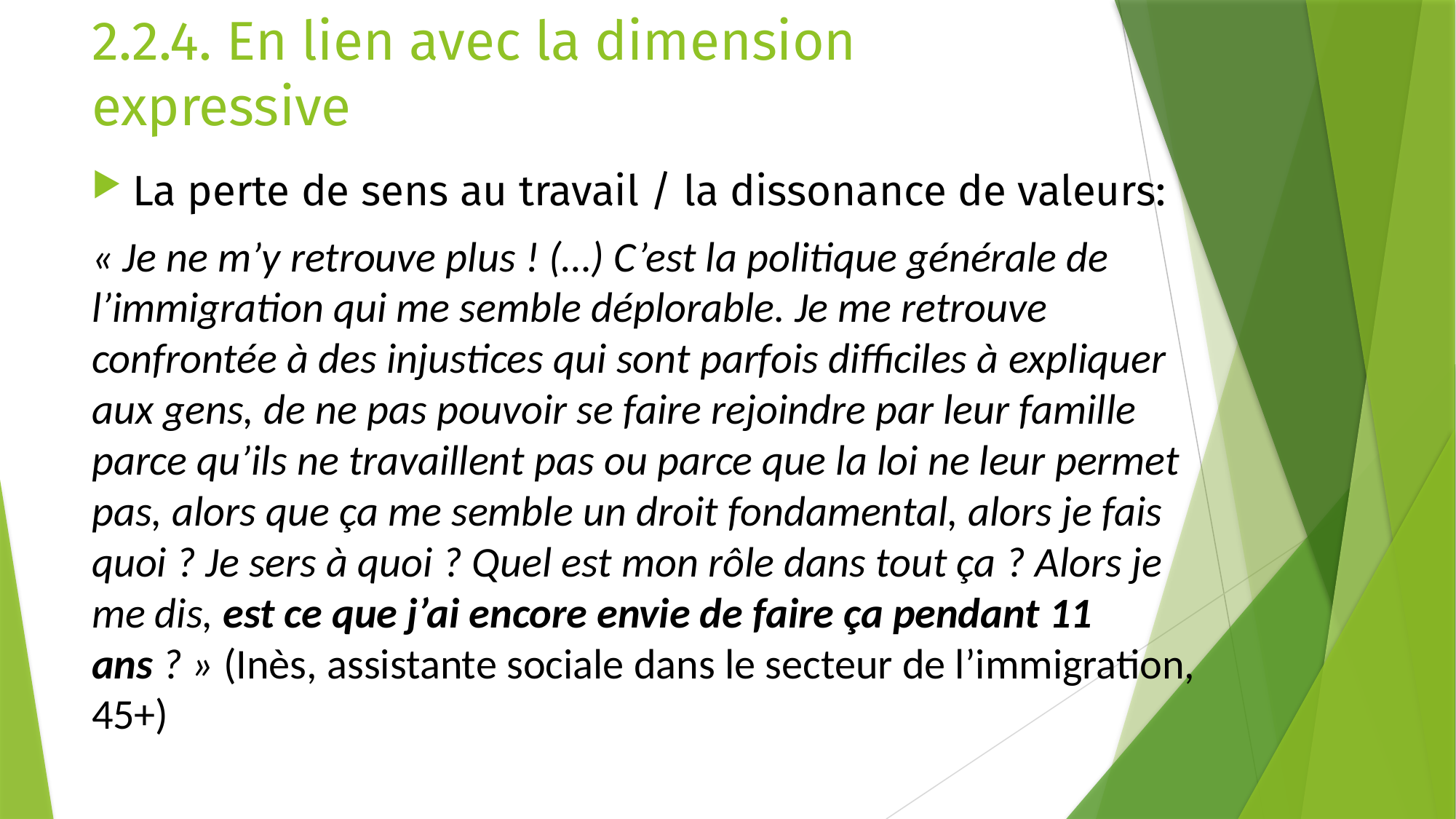

# 2.2.4. En lien avec la dimension expressive
La perte de sens au travail / la dissonance de valeurs:
« Je ne m’y retrouve plus ! (…) C’est la politique générale de l’immigration qui me semble déplorable. Je me retrouve confrontée à des injustices qui sont parfois difficiles à expliquer aux gens, de ne pas pouvoir se faire rejoindre par leur famille parce qu’ils ne travaillent pas ou parce que la loi ne leur permet pas, alors que ça me semble un droit fondamental, alors je fais quoi ? Je sers à quoi ? Quel est mon rôle dans tout ça ? Alors je me dis, est ce que j’ai encore envie de faire ça pendant 11 ans ? » (Inès, assistante sociale dans le secteur de l’immigration, 45+)